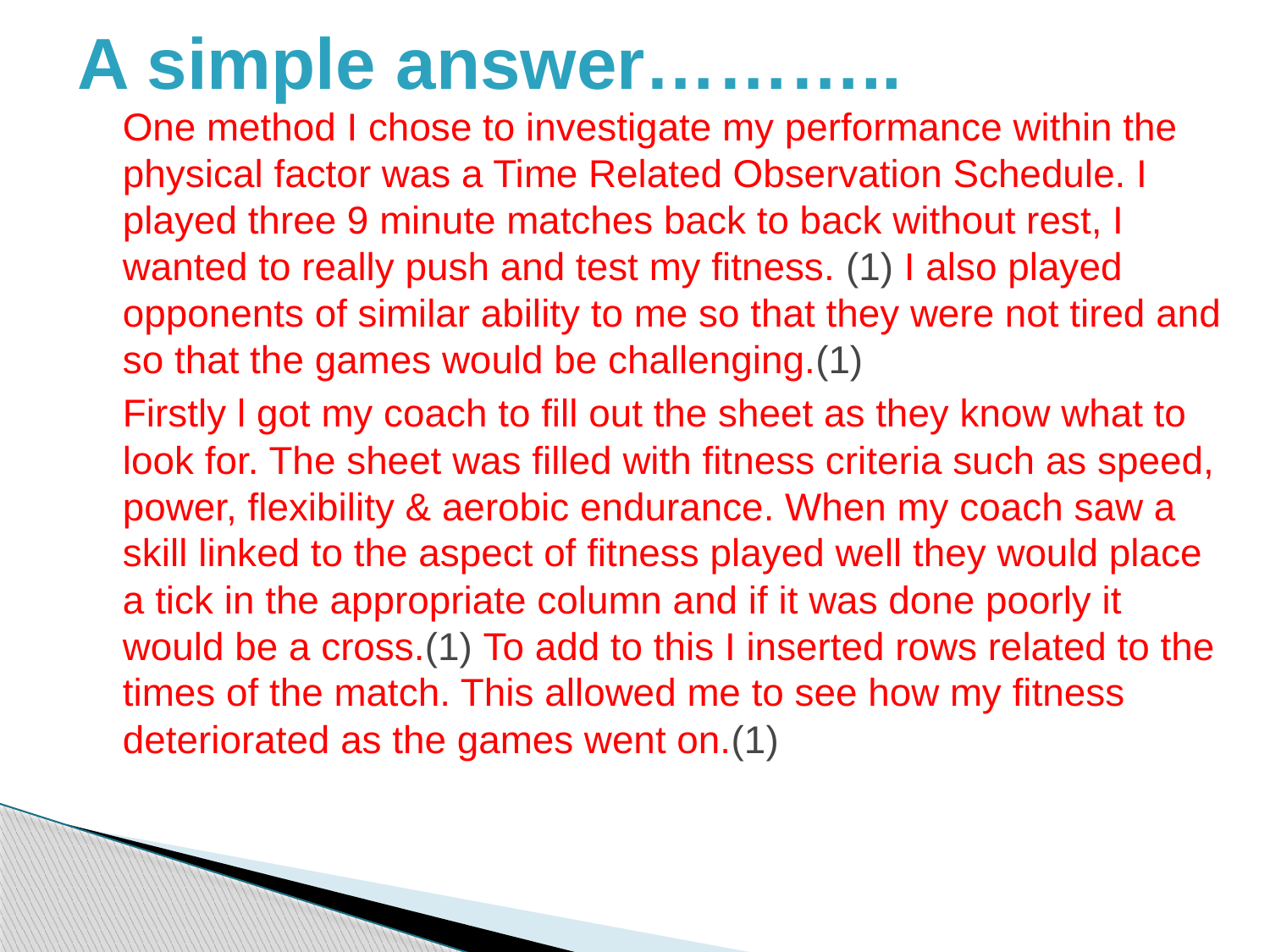

# A simple answer………..
One method I chose to investigate my performance within the physical factor was a Time Related Observation Schedule. I played three 9 minute matches back to back without rest, I wanted to really push and test my fitness. (1) I also played opponents of similar ability to me so that they were not tired and so that the games would be challenging.(1)
Firstly l got my coach to fill out the sheet as they know what to look for. The sheet was filled with fitness criteria such as speed, power, flexibility & aerobic endurance. When my coach saw a skill linked to the aspect of fitness played well they would place a tick in the appropriate column and if it was done poorly it would be a cross.(1) To add to this I inserted rows related to the times of the match. This allowed me to see how my fitness deteriorated as the games went on.(1)